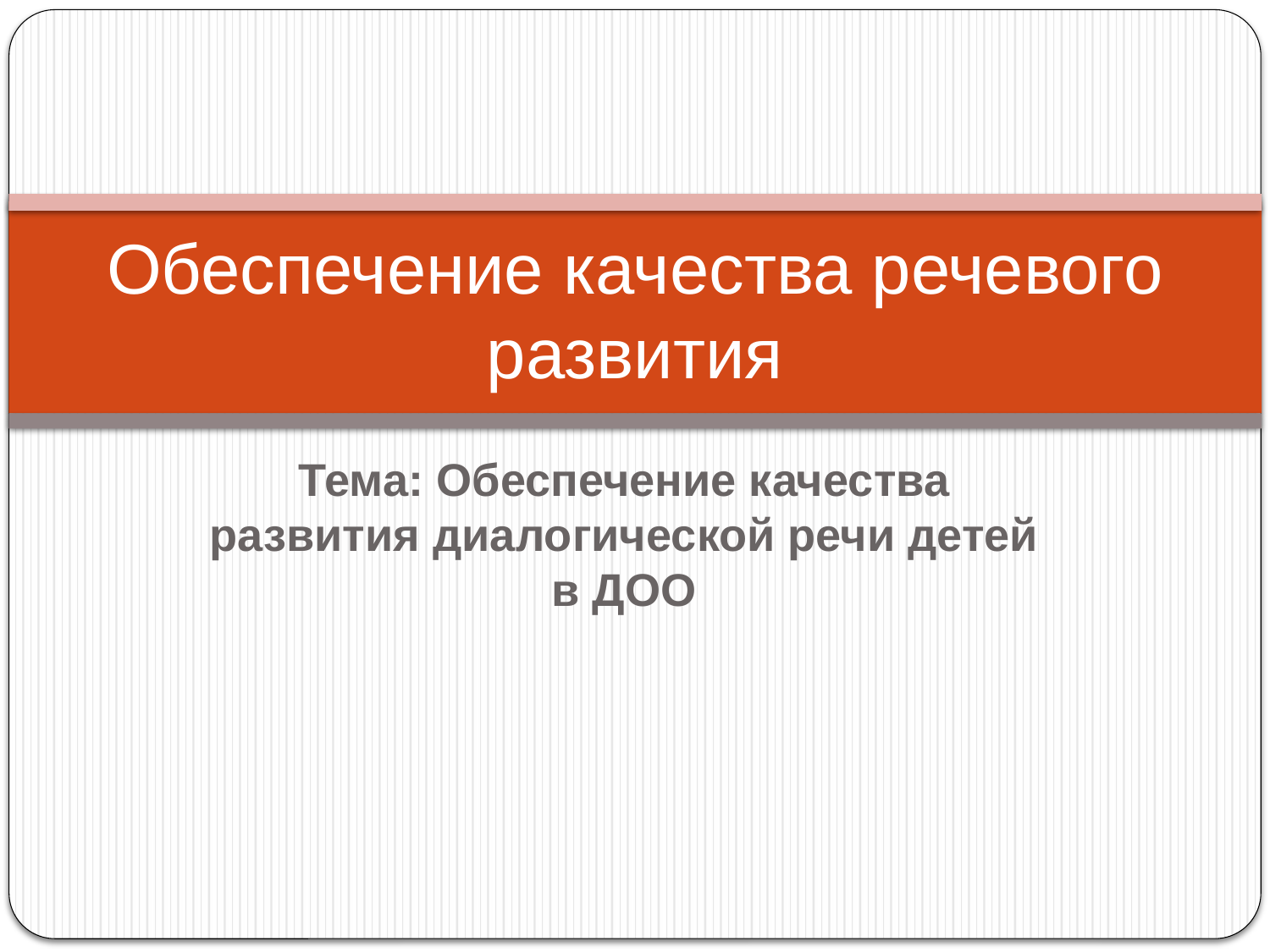

# Обеспечение качества речевого развития
Тема: Обеспечение качества развития диалогической речи детей в ДОО